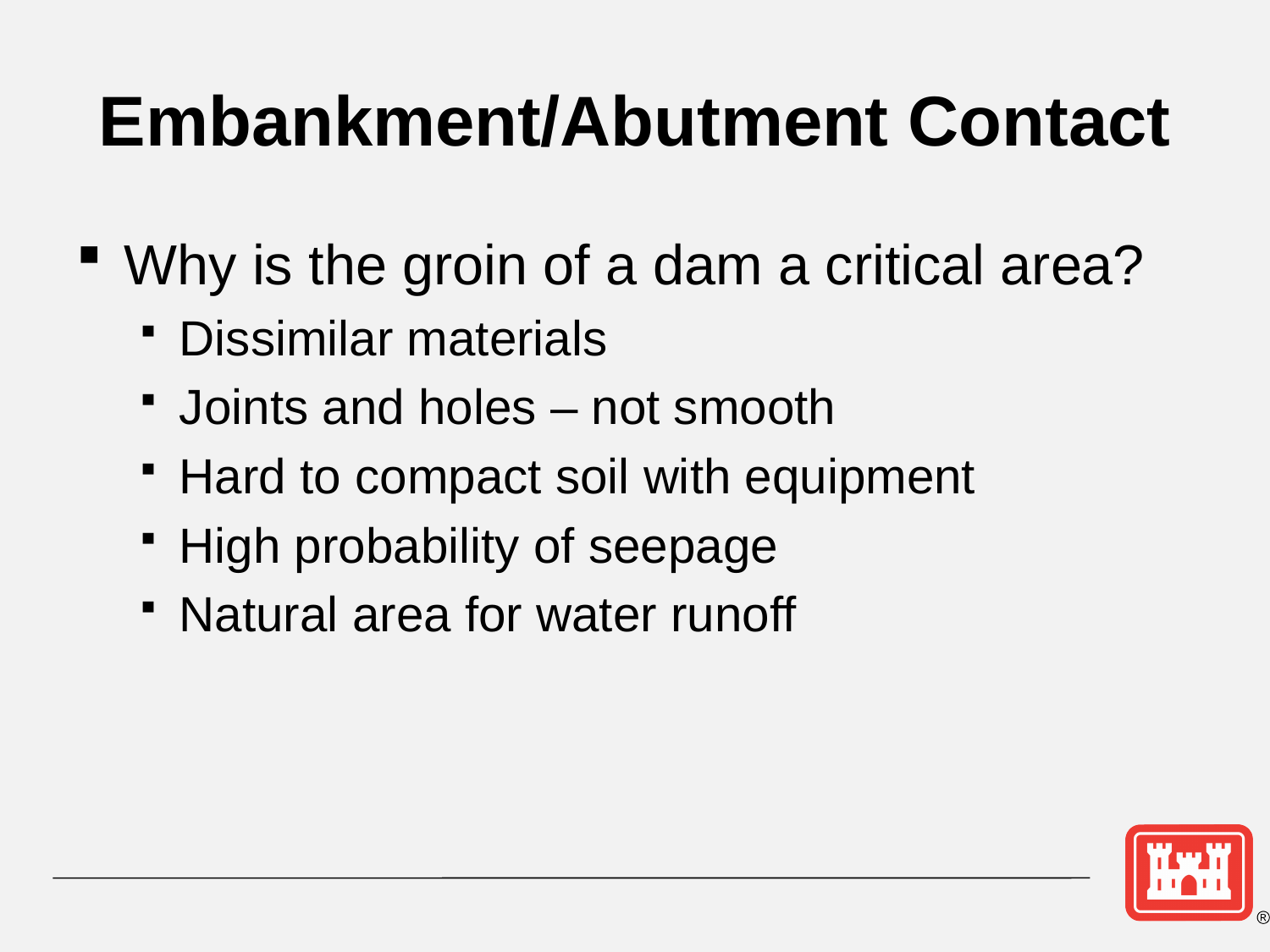

# Embankment/Abutment Contact
Why is the groin of a dam a critical area?
Dissimilar materials
Joints and holes – not smooth
Hard to compact soil with equipment
High probability of seepage
Natural area for water runoff